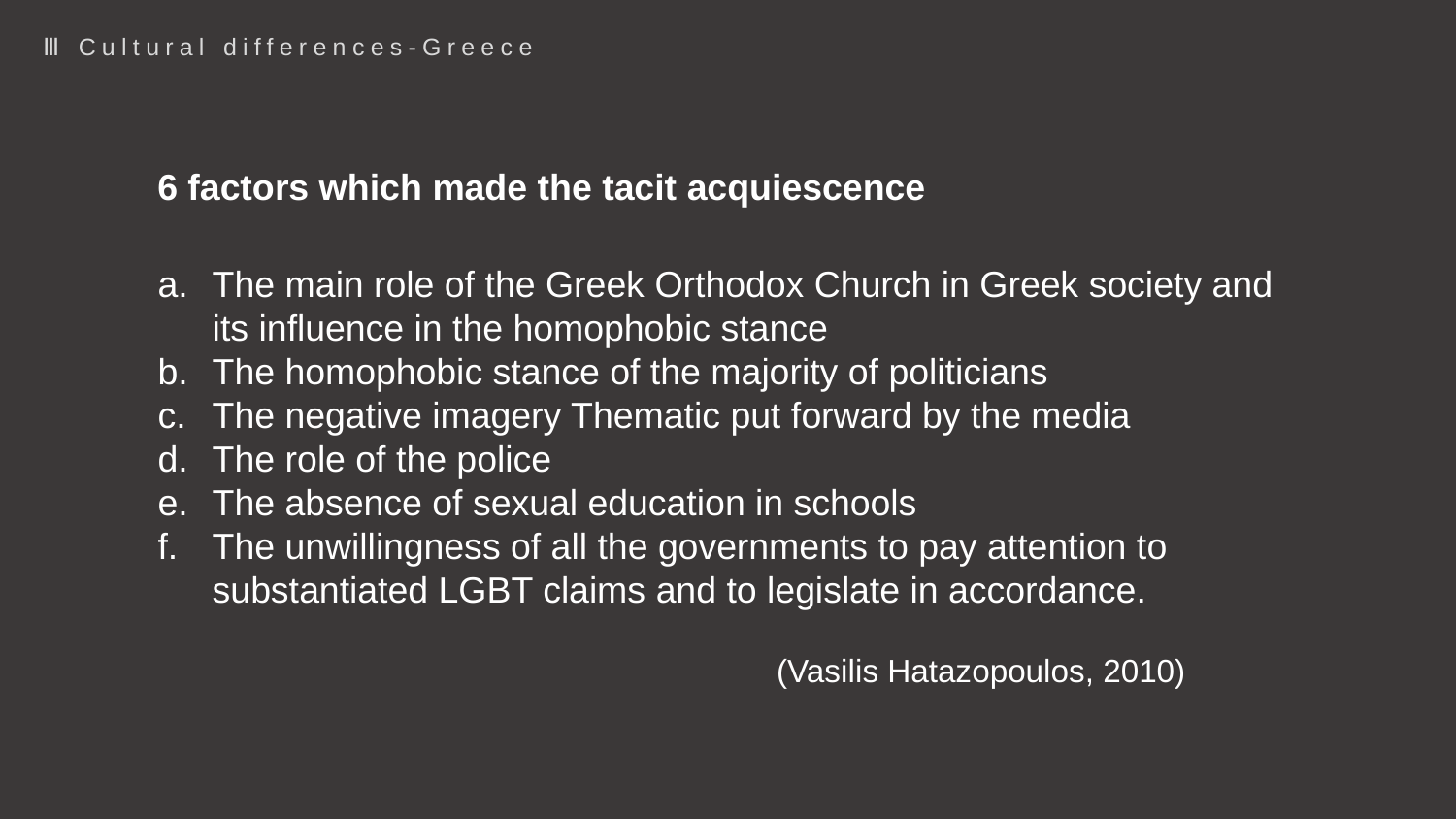

Ⅲ Cultural differences-Greece
6 factors which made the tacit acquiescence
The main role of the Greek Orthodox Church in Greek society and its influence in the homophobic stance
The homophobic stance of the majority of politicians
The negative imagery Thematic put forward by the media
The role of the police
The absence of sexual education in schools
The unwillingness of all the governments to pay attention to substantiated LGBT claims and to legislate in accordance.

(Vasilis Hatazopoulos, 2010)